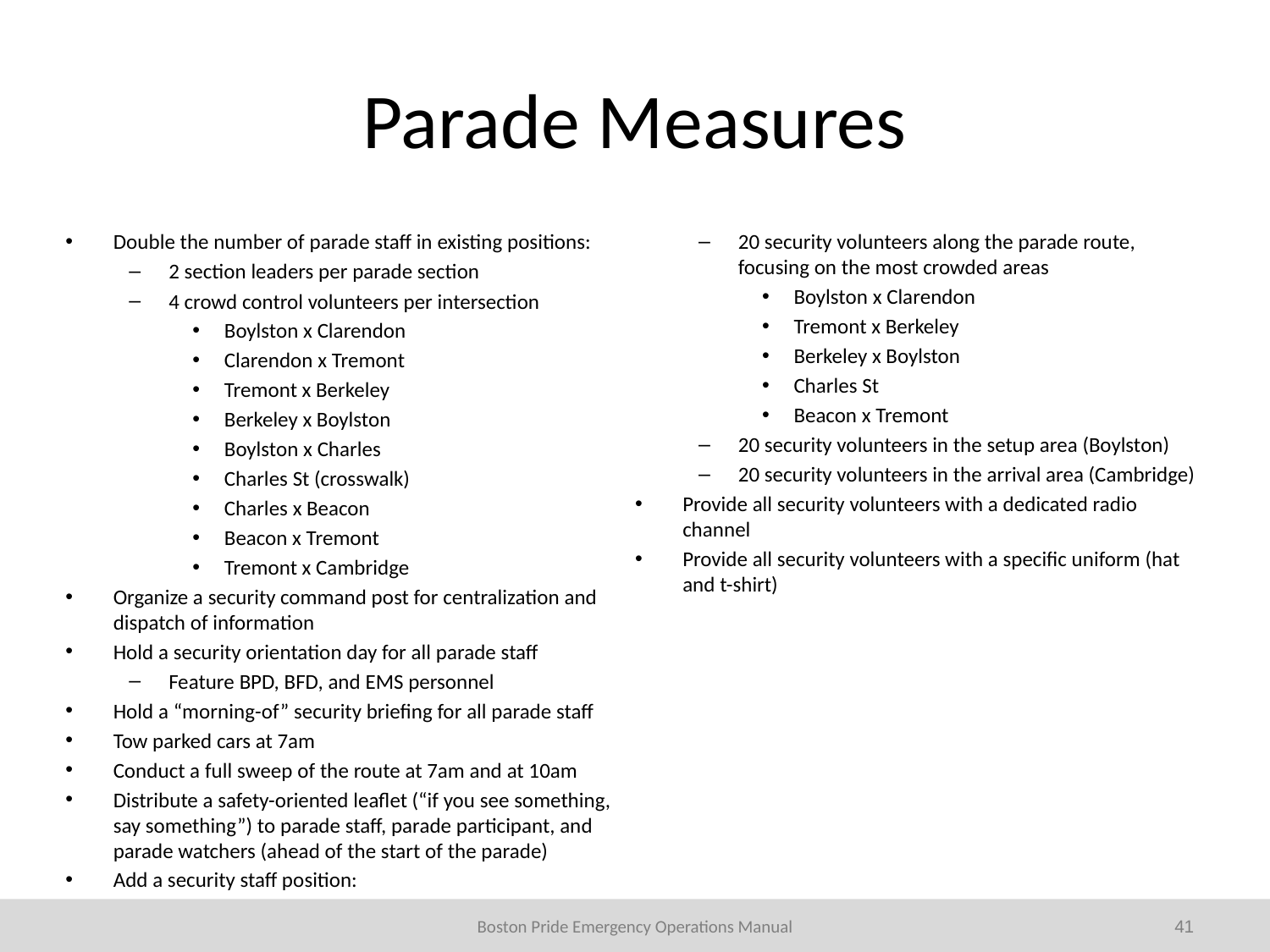

# Parade Measures
Double the number of parade staff in existing positions:
2 section leaders per parade section
4 crowd control volunteers per intersection
Boylston x Clarendon
Clarendon x Tremont
Tremont x Berkeley
Berkeley x Boylston
Boylston x Charles
Charles St (crosswalk)
Charles x Beacon
Beacon x Tremont
Tremont x Cambridge
Organize a security command post for centralization and dispatch of information
Hold a security orientation day for all parade staff
Feature BPD, BFD, and EMS personnel
Hold a “morning-of” security briefing for all parade staff
Tow parked cars at 7am
Conduct a full sweep of the route at 7am and at 10am
Distribute a safety-oriented leaflet (“if you see something, say something”) to parade staff, parade participant, and parade watchers (ahead of the start of the parade)
Add a security staff position:
20 security volunteers along the parade route, focusing on the most crowded areas
Boylston x Clarendon
Tremont x Berkeley
Berkeley x Boylston
Charles St
Beacon x Tremont
20 security volunteers in the setup area (Boylston)
20 security volunteers in the arrival area (Cambridge)
Provide all security volunteers with a dedicated radio channel
Provide all security volunteers with a specific uniform (hat and t-shirt)

41
Boston Pride Emergency Operations Manual